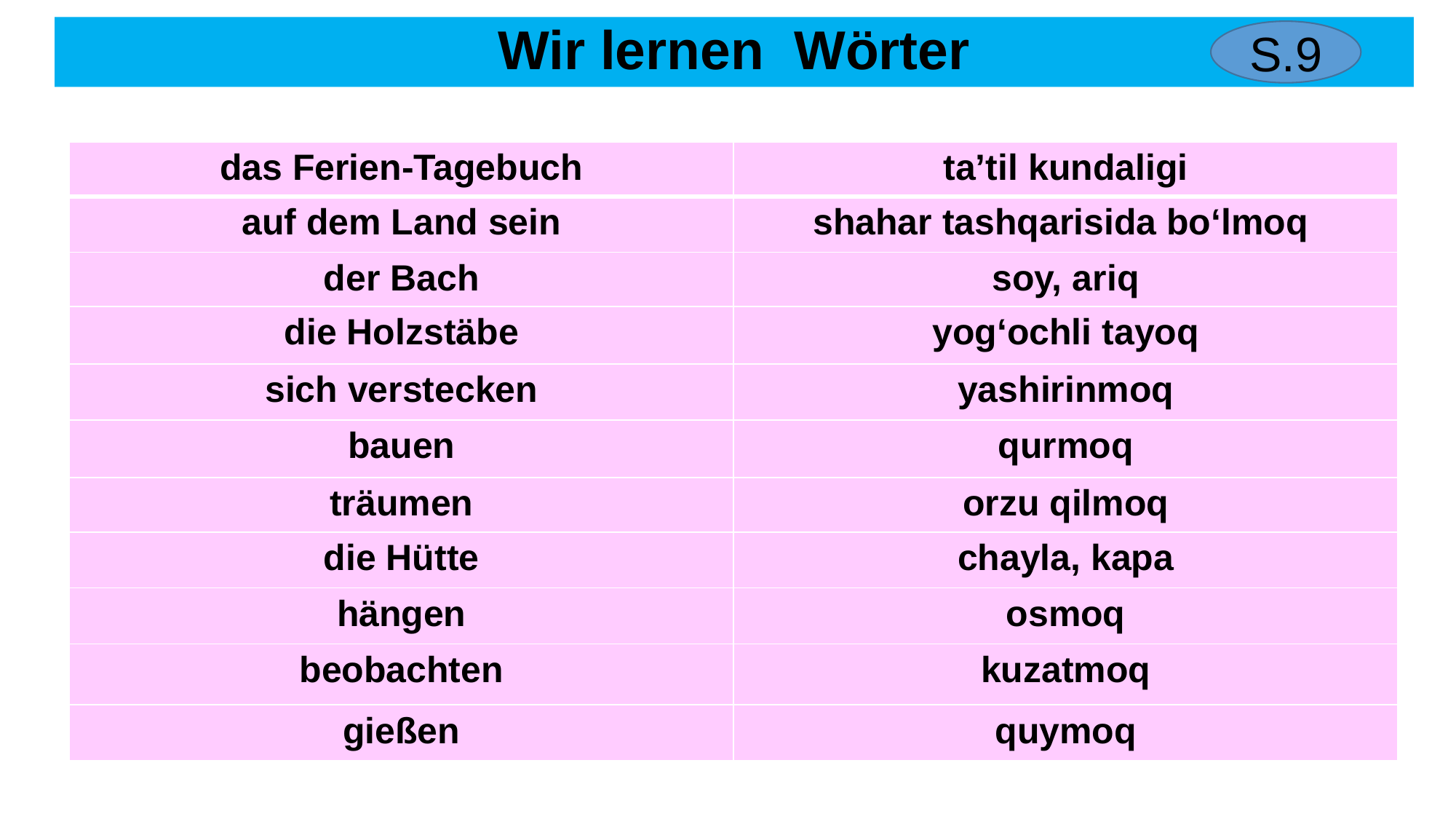

# Wir lernen  Wörter
S.9

| das Ferien-Tagebuch | ta’til kundaligi |
| --- | --- |
| auf dem Land sein | shahar tashqarisida bo‘lmoq |
| der Bach | soy, ariq |
| die Holzstäbe | yog‘ochli tayoq |
| sich verstecken | yashirinmoq |
| bauen | qurmoq |
| träumen | orzu qilmoq |
| die Hütte | chayla, kapa |
| hängen | osmoq |
| beobachten | kuzatmoq |
| gießen | quymoq |